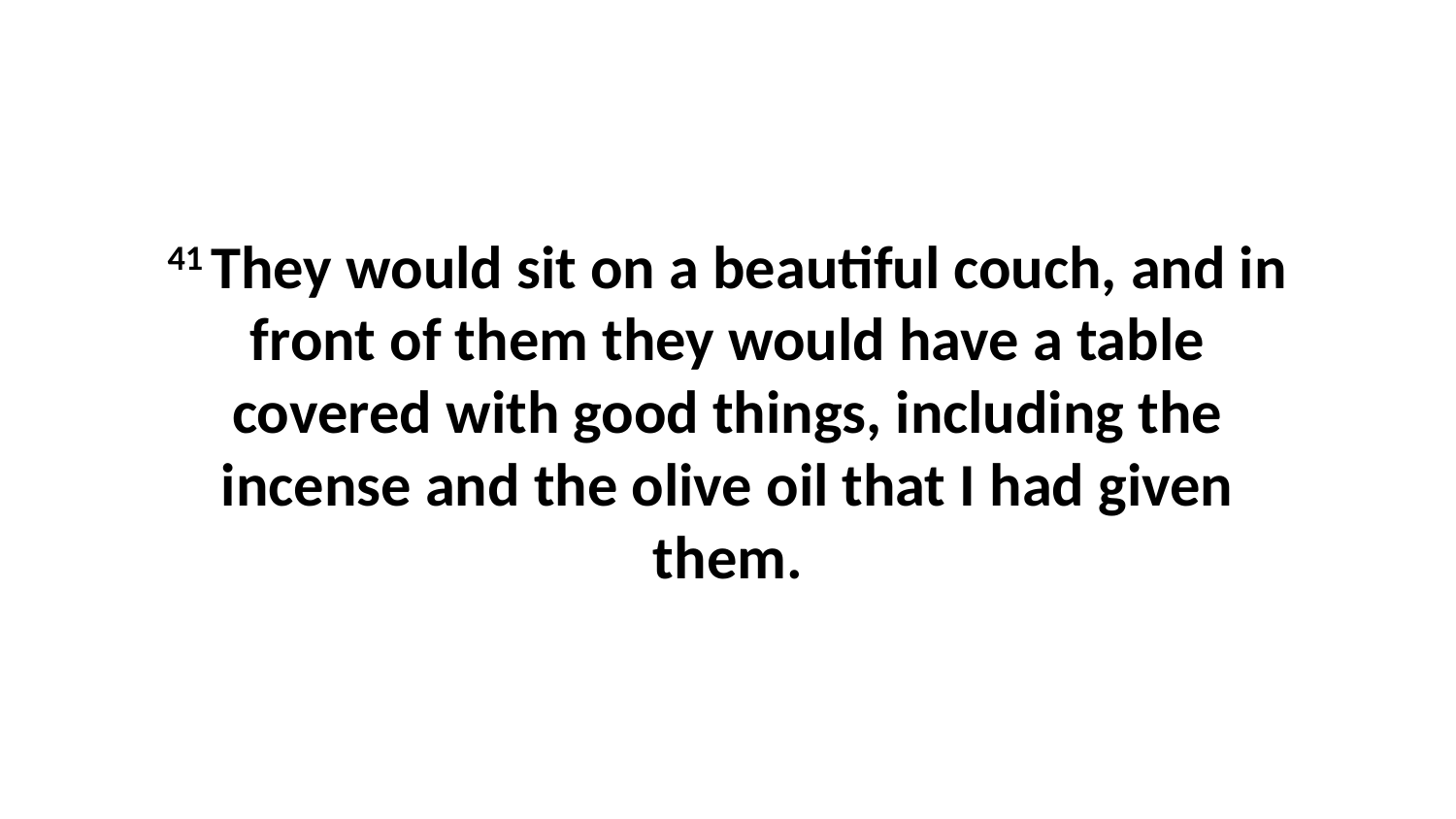

41 They would sit on a beautiful couch, and in front of them they would have a table covered with good things, including the incense and the olive oil that I had given them.